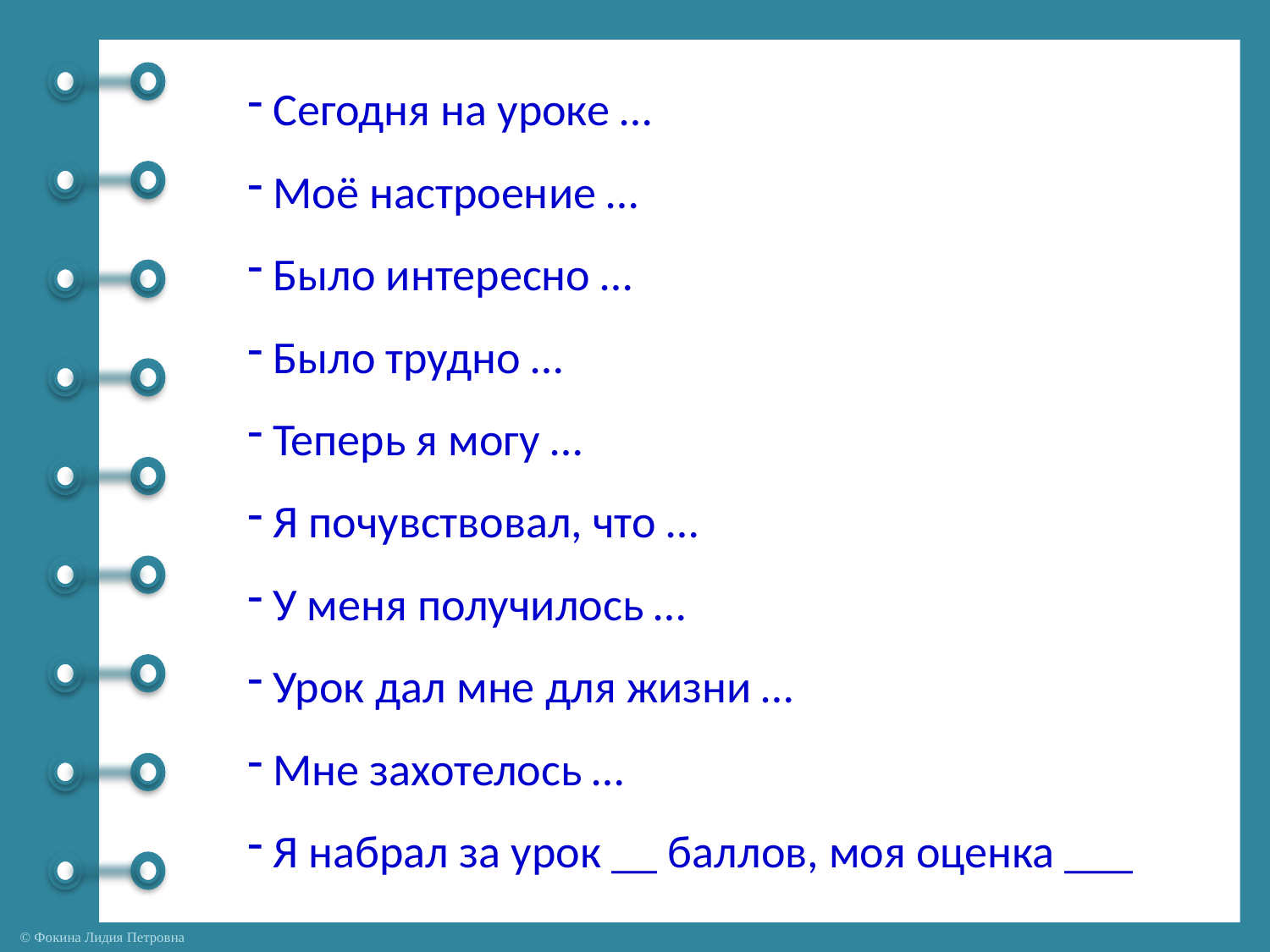

Сегодня на уроке …
 Моё настроение …
 Было интересно …
 Было трудно …
 Теперь я могу …
 Я почувствовал, что …
 У меня получилось …
 Урок дал мне для жизни …
 Мне захотелось …
 Я набрал за урок __ баллов, моя оценка ___